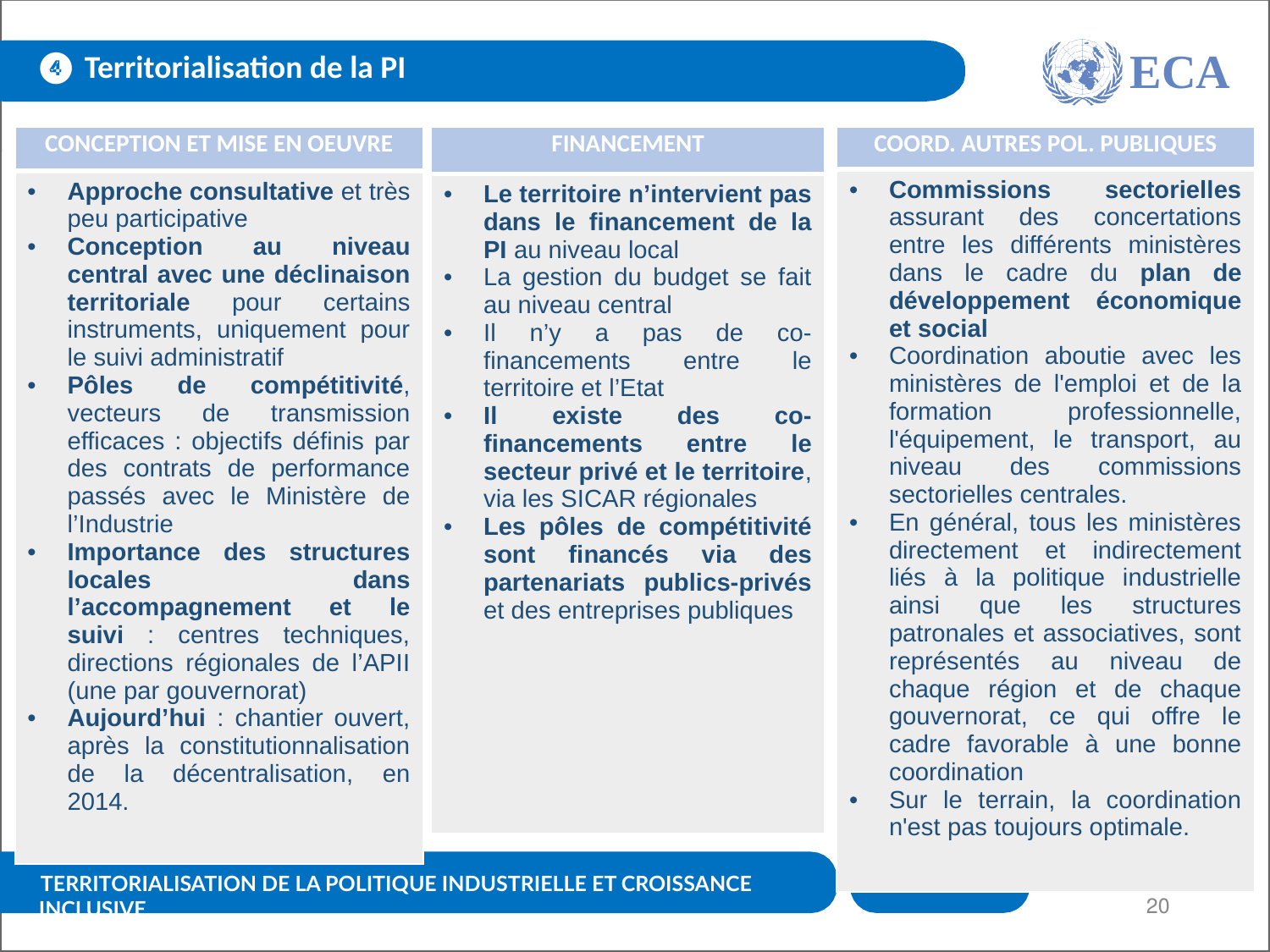

❹ Territorialisation de la PI
ECA
| CONCEPTION ET MISE EN OEUVRE |
| --- |
| Approche consultative et très peu participative Conception au niveau central avec une déclinaison territoriale pour certains instruments, uniquement pour le suivi administratif Pôles de compétitivité, vecteurs de transmission efficaces : objectifs définis par des contrats de performance passés avec le Ministère de l’Industrie Importance des structures locales dans l’accompagnement et le suivi : centres techniques, directions régionales de l’APII (une par gouvernorat) Aujourd’hui : chantier ouvert, après la constitutionnalisation de la décentralisation, en 2014. |
| FINANCEMENT |
| --- |
| Le territoire n’intervient pas dans le financement de la PI au niveau local La gestion du budget se fait au niveau central Il n’y a pas de co-financements entre le territoire et l’Etat Il existe des co-financements entre le secteur privé et le territoire, via les SICAR régionales Les pôles de compétitivité sont financés via des partenariats publics-privés et des entreprises publiques |
| COORD. AUTRES POL. PUBLIQUES |
| --- |
| Commissions sectorielles assurant des concertations entre les différents ministères dans le cadre du plan de développement économique et social Coordination aboutie avec les ministères de l'emploi et de la formation professionnelle, l'équipement, le transport, au niveau des commissions sectorielles centrales. En général, tous les ministères directement et indirectement liés à la politique industrielle ainsi que les structures patronales et associatives, sont représentés au niveau de chaque région et de chaque gouvernorat, ce qui offre le cadre favorable à une bonne coordination Sur le terrain, la coordination n'est pas toujours optimale. |

UNECA.ORG
Territorialisation de la politique industrielle et croissance inclusive
20